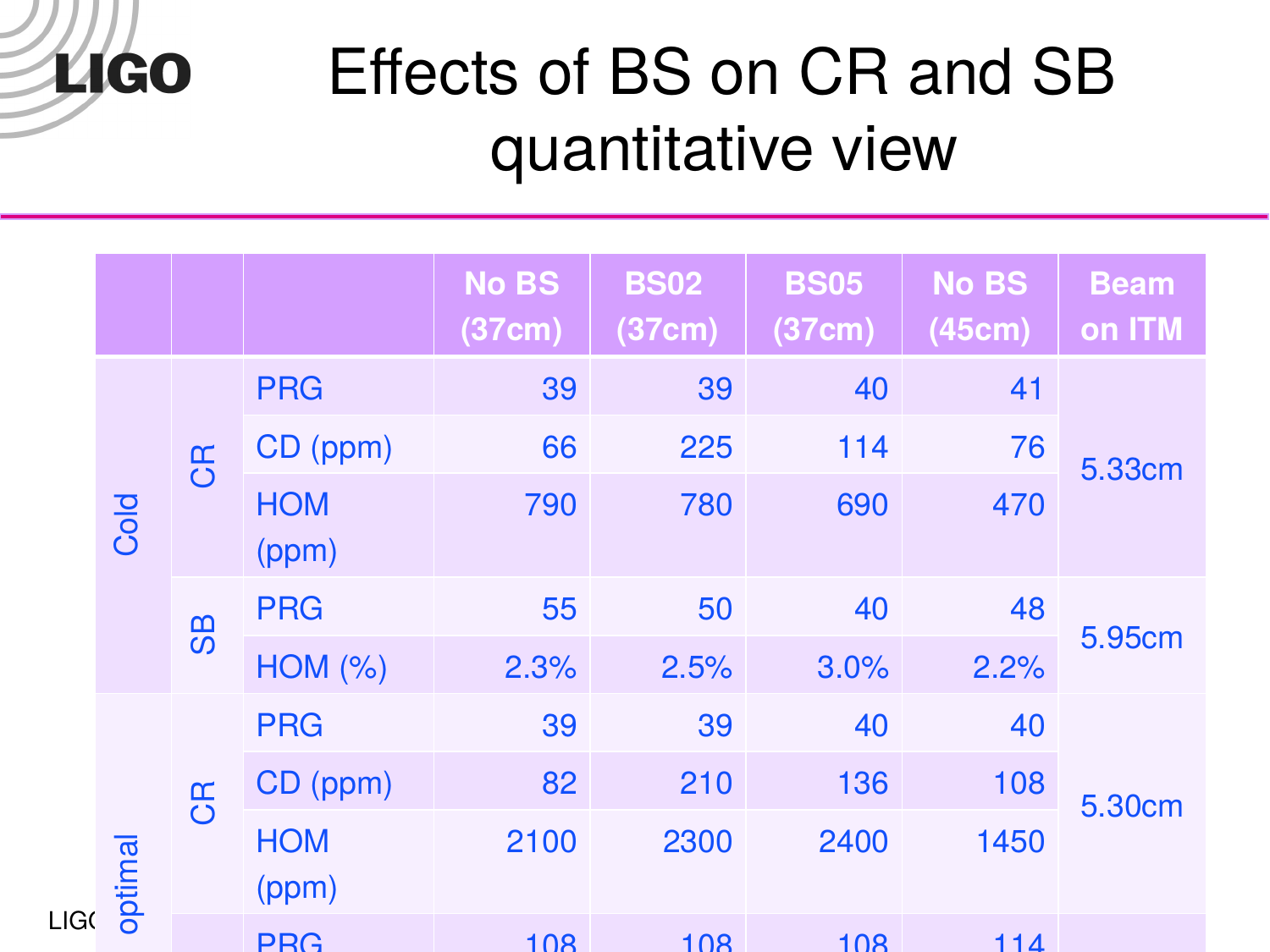

# Effects of BS on CR and SB quantitative view
|  |  |  | No BS (37cm) | BS02 (37cm) | BS05 (37cm) | No BS (45cm) | Beam on ITM |
| --- | --- | --- | --- | --- | --- | --- | --- |
| Cold | CR | PRG | 39 | 39 | 40 | 41 | 5.33cm |
|  |  | CD (ppm) | 66 | 225 | 114 | 76 |  |
|  |  | HOM (ppm) | 790 | 780 | 690 | 470 |  |
|  | SB | PRG | 55 | 50 | 40 | 48 | 5.95cm |
|  |  | HOM (%) | 2.3% | 2.5% | 3.0% | 2.2% |  |
| optimal | CR | PRG | 39 | 39 | 40 | 40 | 5.30cm |
|  |  | CD (ppm) | 82 | 210 | 136 | 108 |  |
|  |  | HOM (ppm) | 2100 | 2300 | 2400 | 1450 |  |
|  | SB | PRG | 108 | 108 | 108 | 114 | 5.35cm |
|  |  | HOM (ppm) | 580 | 780 | 1200 | 340 |  |

11